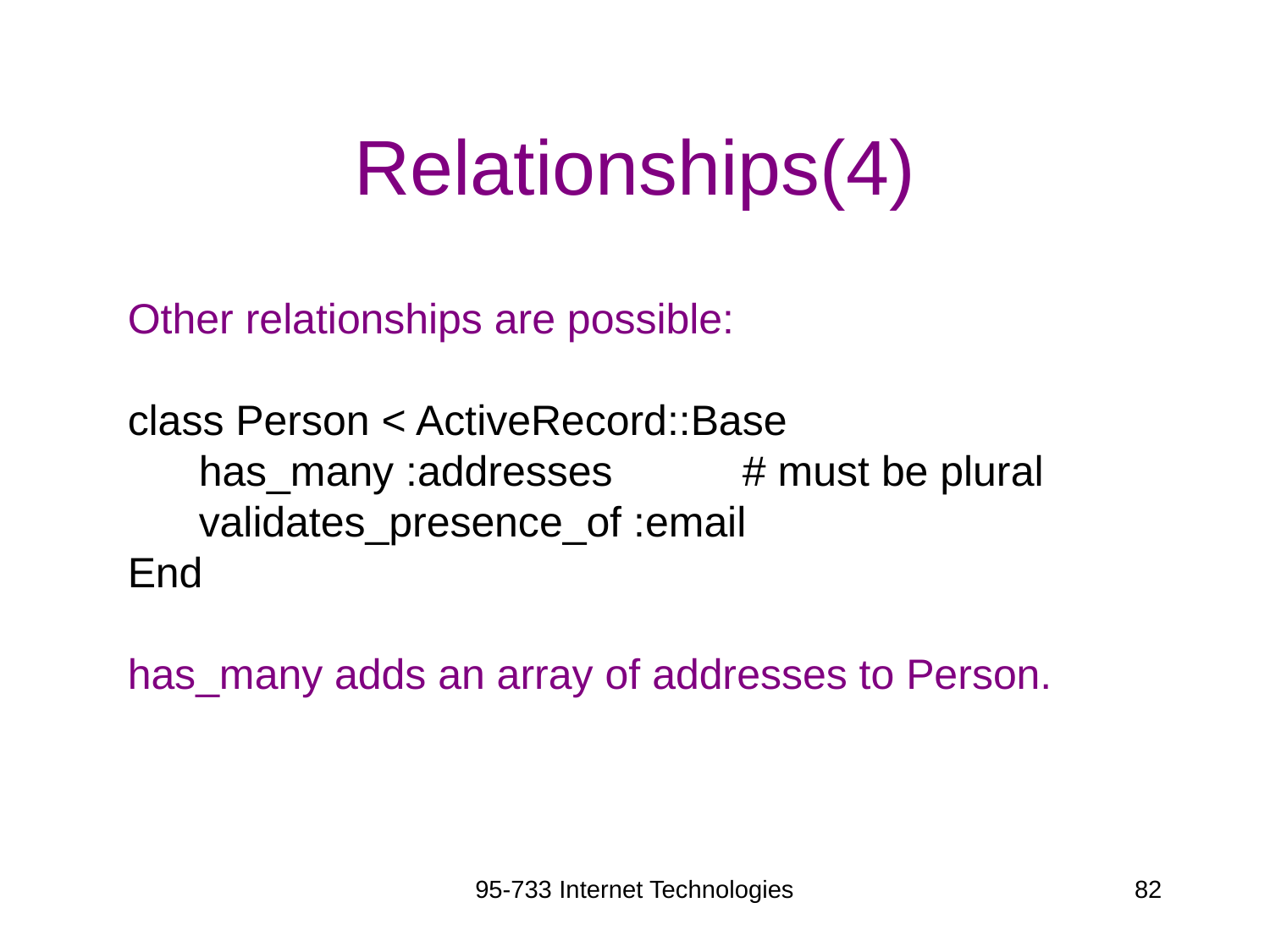

# Relationships(4)
Other relationships are possible:

class Person < ActiveRecord::Base
      has_many :addresses           # must be plural
      validates_presence_of :email
End

has_many adds an array of addresses to Person.
95-733 Internet Technologies
82